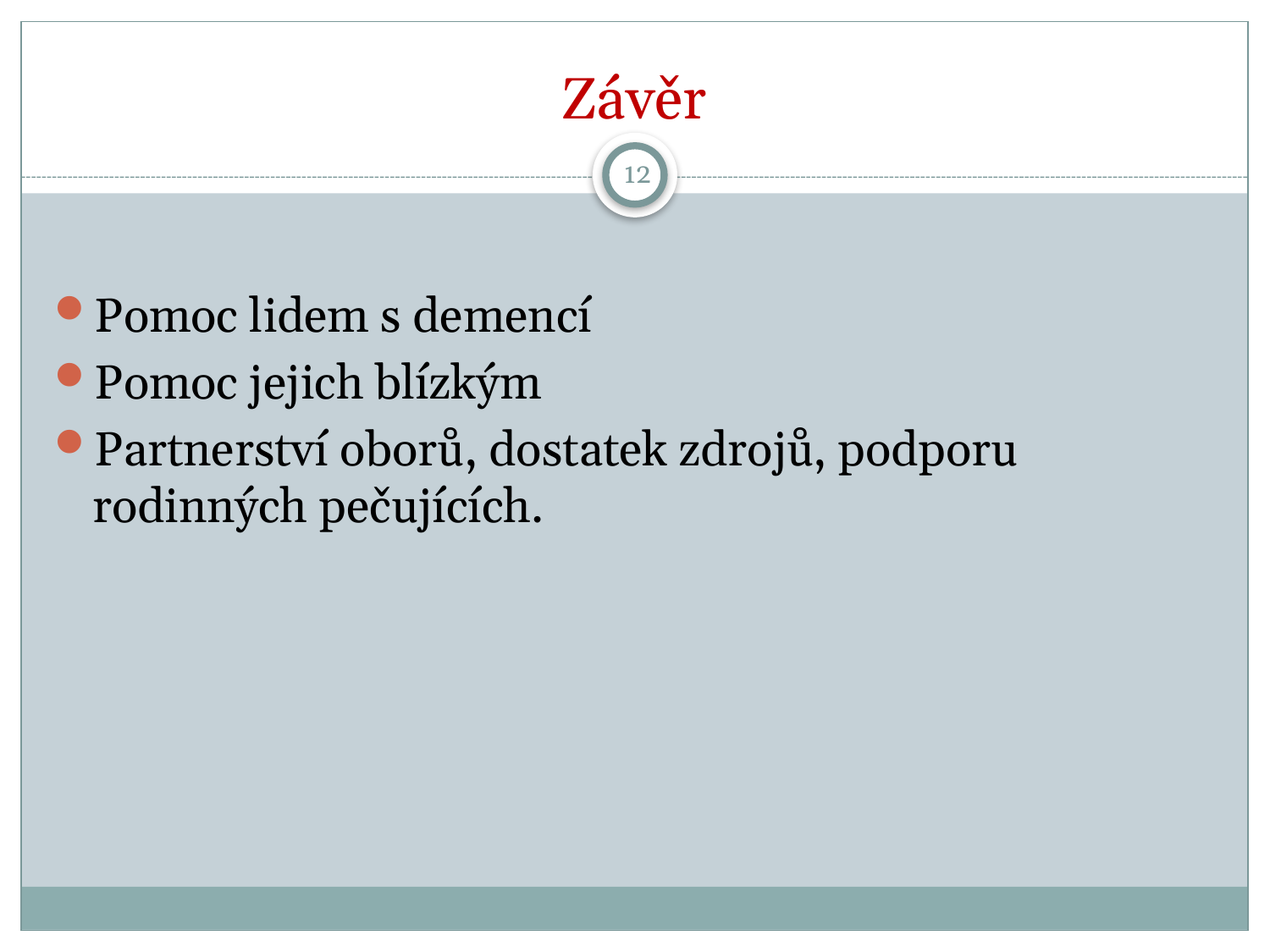

# Závěr
12

Pomoc lidem s demencí
Pomoc jejich blízkým
Partnerství oborů, dostatek zdrojů, podporu rodinných pečujících.